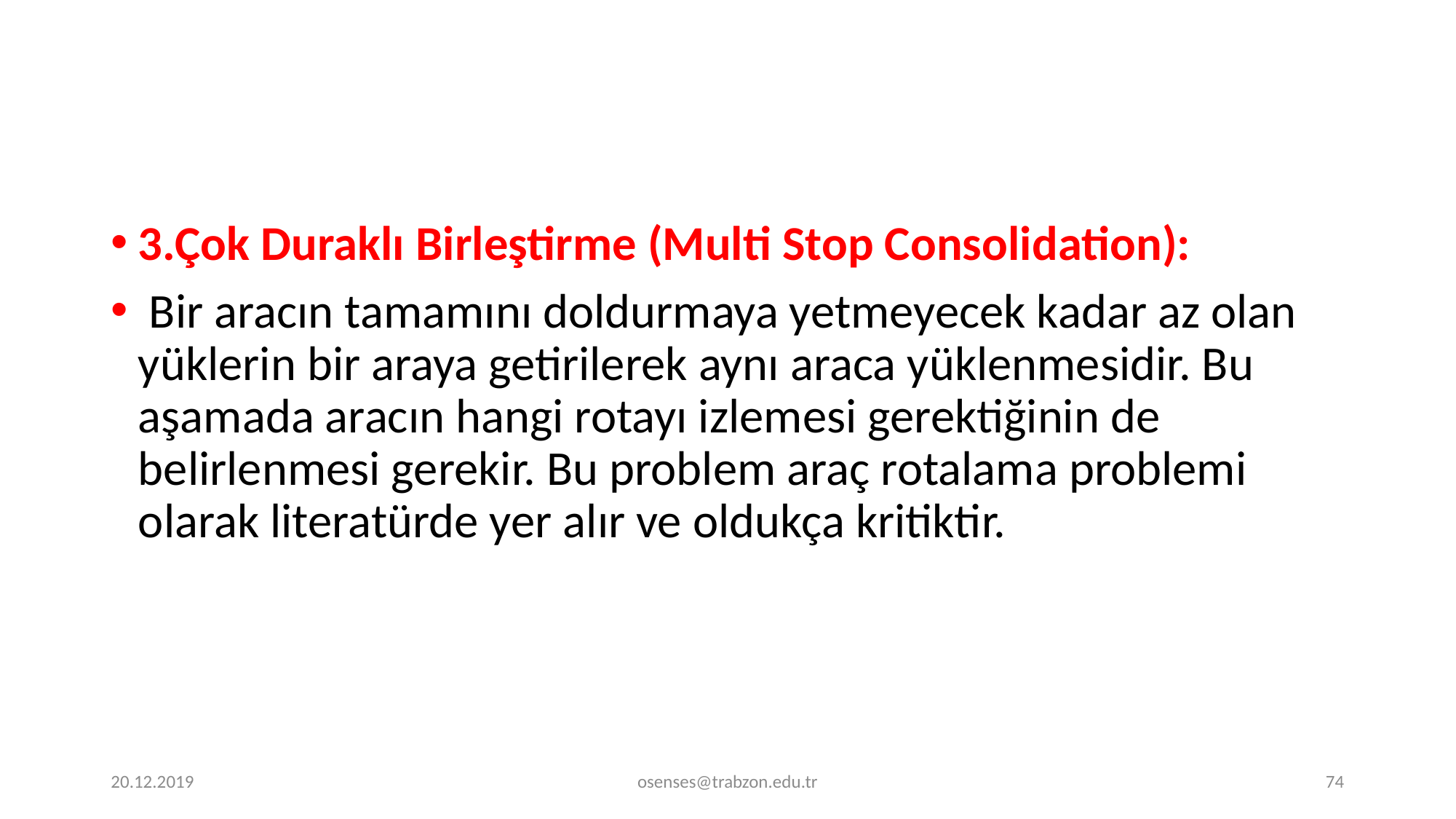

3.Çok Duraklı Birleştirme (Multi Stop Consolidation):
 Bir aracın tamamını doldurmaya yetmeyecek kadar az olan yüklerin bir araya getirilerek aynı araca yüklenmesidir. Bu aşamada aracın hangi rotayı izlemesi gerektiğinin de belirlenmesi gerekir. Bu problem araç rotalama problemi olarak literatürde yer alır ve oldukça kritiktir.
20.12.2019
osenses@trabzon.edu.tr
74